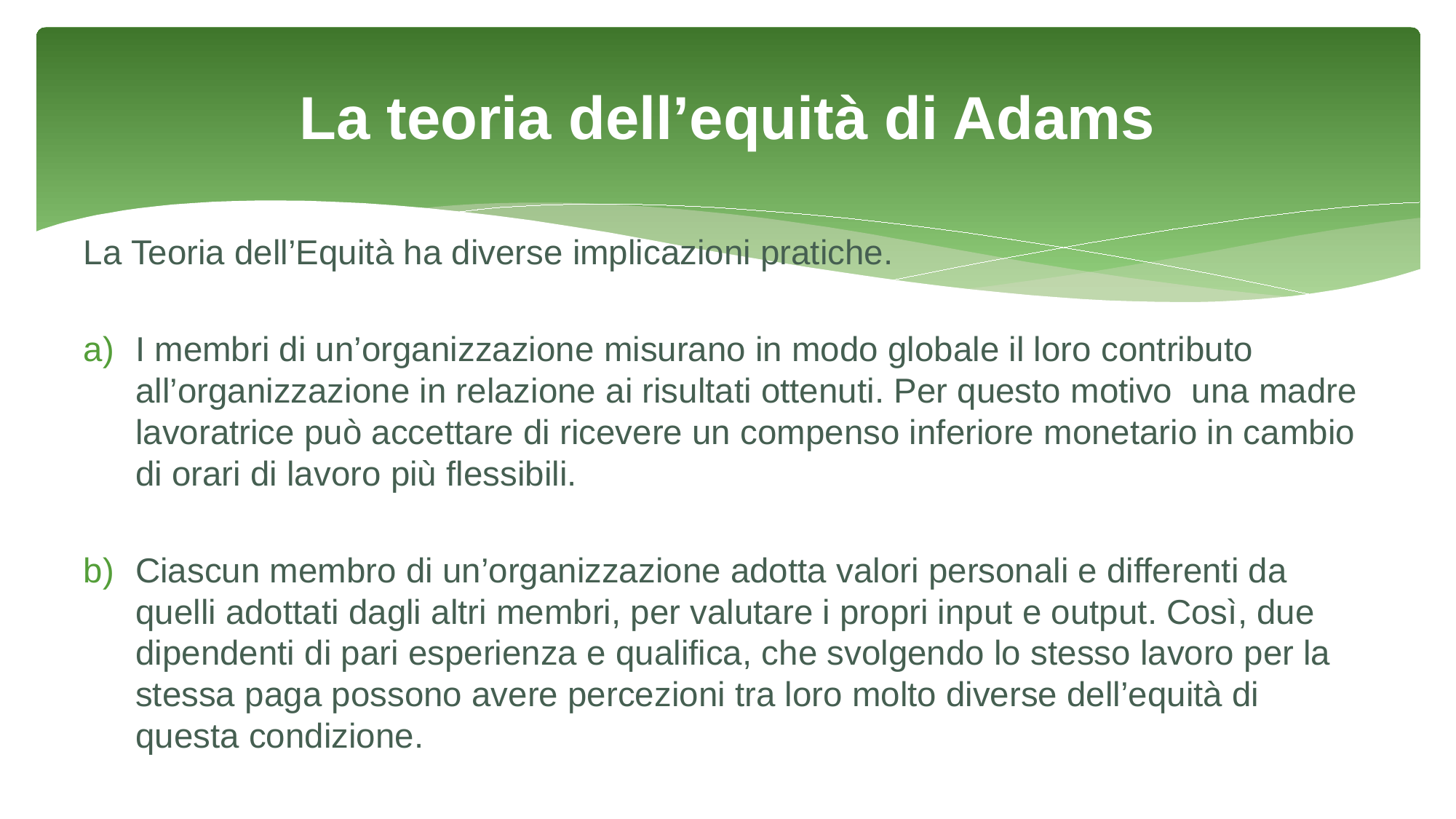

# La teoria dell’equità di Adams
La Teoria dell’Equità ha diverse implicazioni pratiche.

I membri di un’organizzazione misurano in modo globale il loro contributo all’organizzazione in relazione ai risultati ottenuti. Per questo motivo  una madre lavoratrice può accettare di ricevere un compenso inferiore monetario in cambio di orari di lavoro più flessibili.

Ciascun membro di un’organizzazione adotta valori personali e differenti da quelli adottati dagli altri membri, per valutare i propri input e output. Così, due dipendenti di pari esperienza e qualifica, che svolgendo lo stesso lavoro per la stessa paga possono avere percezioni tra loro molto diverse dell’equità di questa condizione.